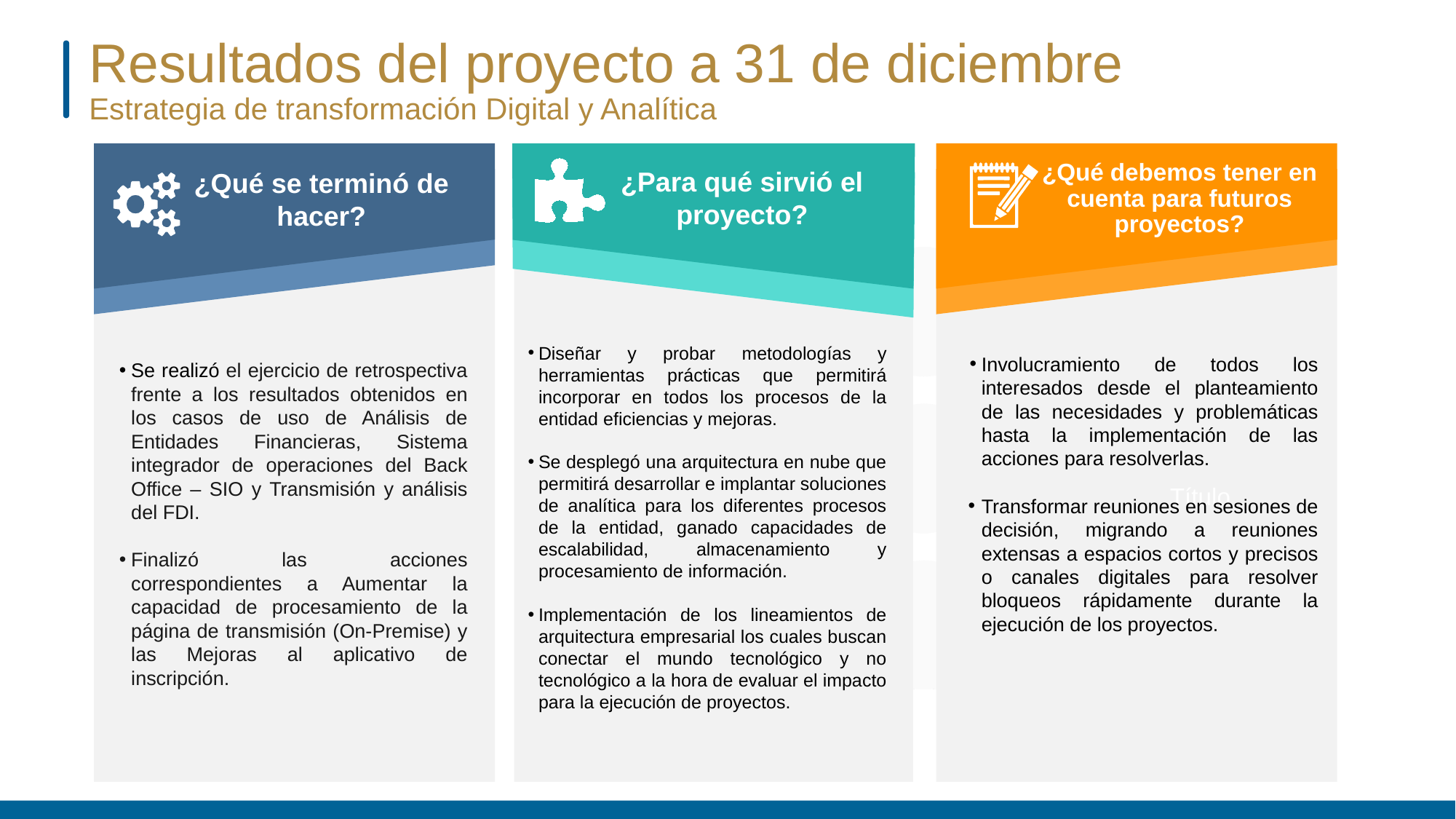

Resultados del proyecto a 31 de diciembre
Estrategia de transformación Digital y Analítica

¿Qué debemos tener en cuenta para futuros proyectos?

¿Para qué sirvió el proyecto?
¿Qué se terminó de hacer?

Diseñar y probar metodologías y herramientas prácticas que permitirá incorporar en todos los procesos de la entidad eficiencias y mejoras.

Se desplegó una arquitectura en nube que permitirá desarrollar e implantar soluciones de analítica para los diferentes procesos de la entidad, ganado capacidades de escalabilidad, almacenamiento y procesamiento de información.

Implementación de los lineamientos de arquitectura empresarial los cuales buscan conectar el mundo tecnológico y no tecnológico a la hora de evaluar el impacto para la ejecución de proyectos.
Se realizó el ejercicio de retrospectiva frente a los resultados obtenidos en los casos de uso de Análisis de Entidades Financieras, Sistema integrador de operaciones del Back Office – SIO y Transmisión y análisis del FDI.

Finalizó las acciones correspondientes a Aumentar la capacidad de procesamiento de la página de transmisión (On-Premise) y las Mejoras al aplicativo de inscripción.
Involucramiento de todos los interesados desde el planteamiento de las necesidades y problemáticas hasta la implementación de las acciones para resolverlas.

Transformar reuniones en sesiones de decisión, migrando a reuniones extensas a espacios cortos y precisos o canales digitales para resolver bloqueos rápidamente durante la ejecución de los proyectos.

Título